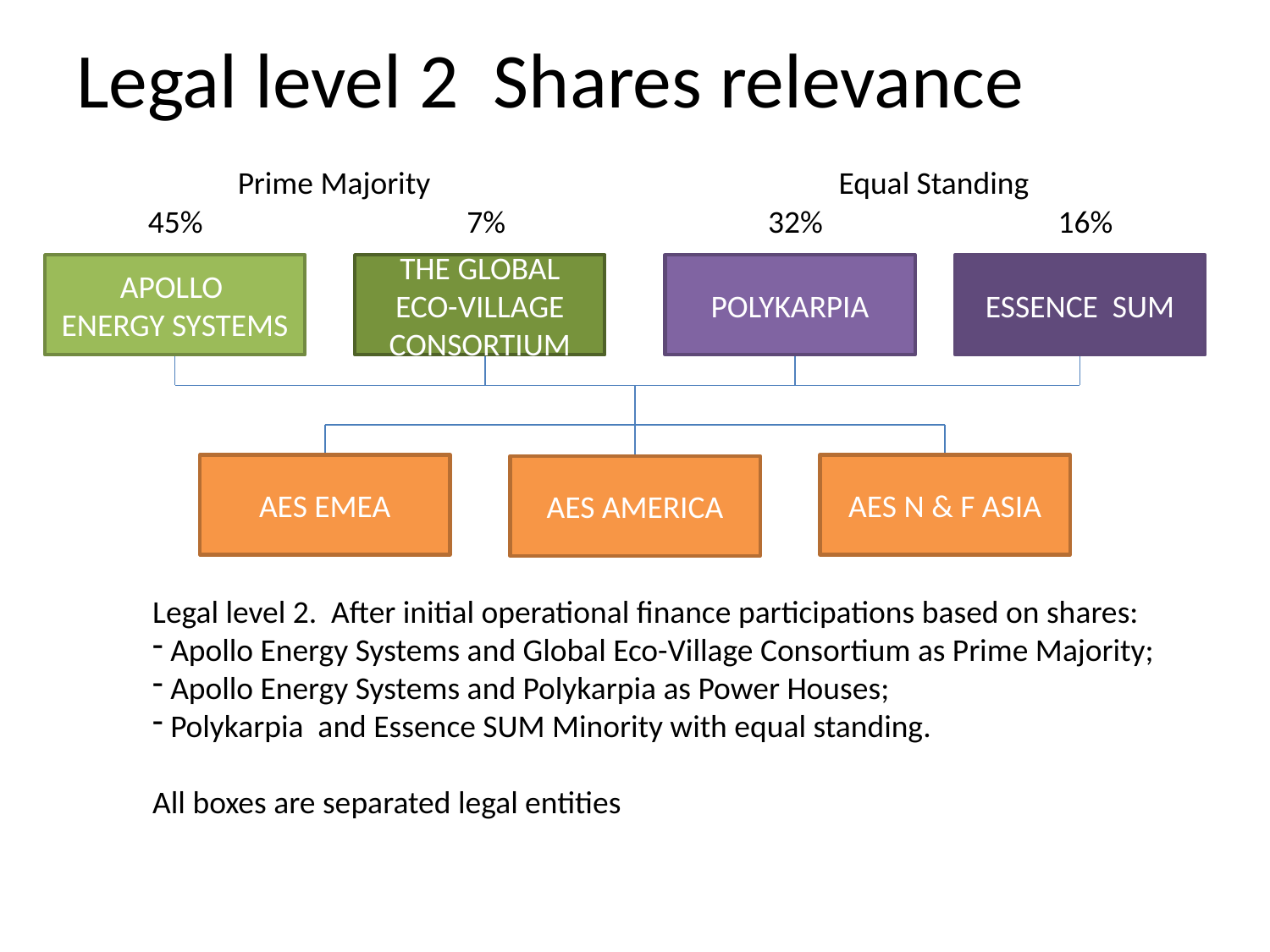

# Legal level 2  Shares relevance
Prime Majority
Equal Standing
45%
7%
32%
16%
APOLLO
ENERGY SYSTEMS
THE GLOBAL
Eco-village Consortium
POLYKARPIA
ESSENCE  SUM
AES EMEA
AES N & F ASIA
AES AMERICA
Legal level 2.  After initial operational finance participations based on shares:
 Apollo Energy Systems and Global Eco-Village Consortium as Prime Majority;
 Apollo Energy Systems and Polykarpia as Power Houses;
 Polykarpia  and Essence SUM Minority with equal standing.

All boxes are separated legal entities